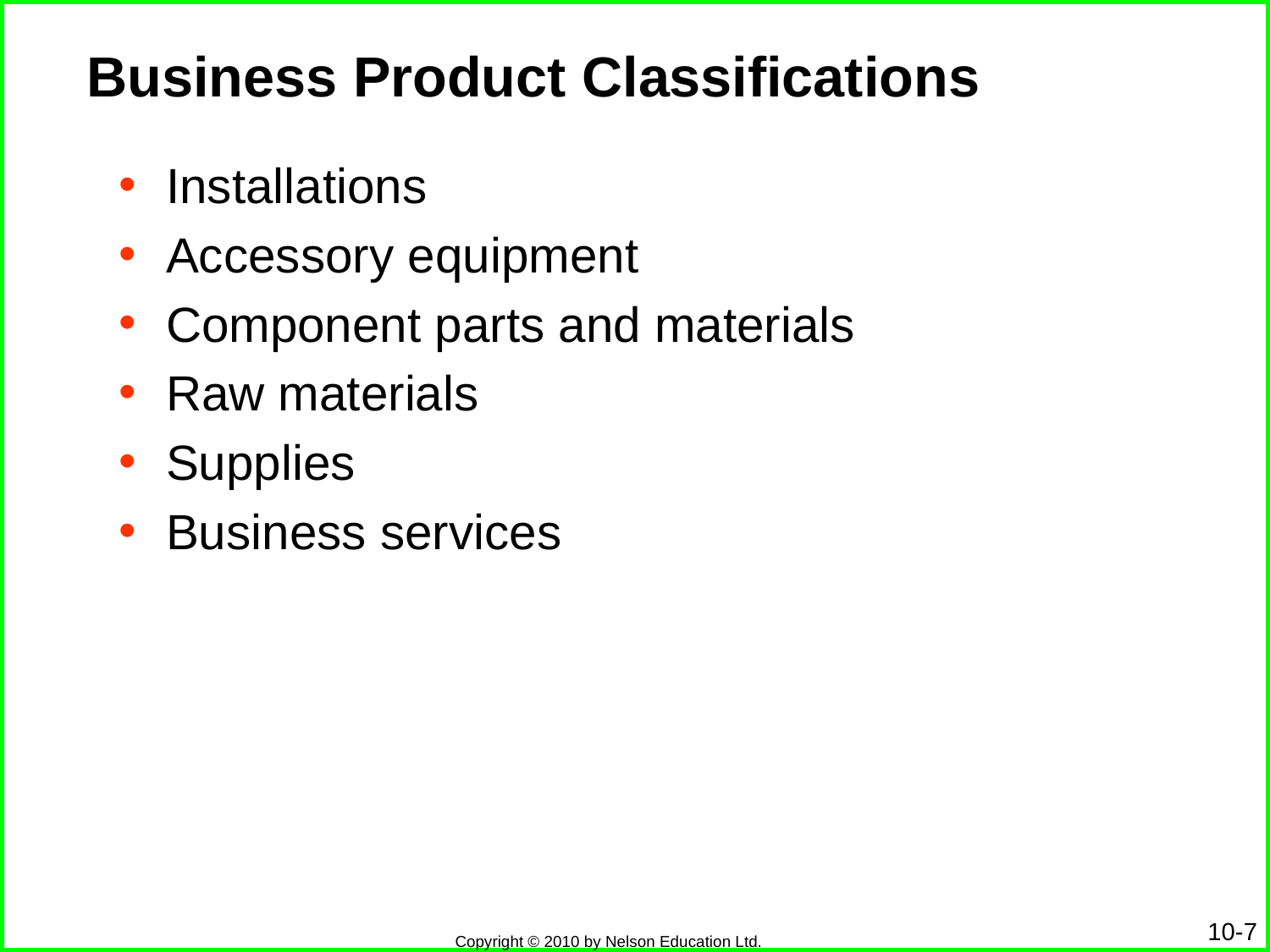

# Business Product Classifications
Installations
Accessory equipment
Component parts and materials
Raw materials
Supplies
Business services
10-7